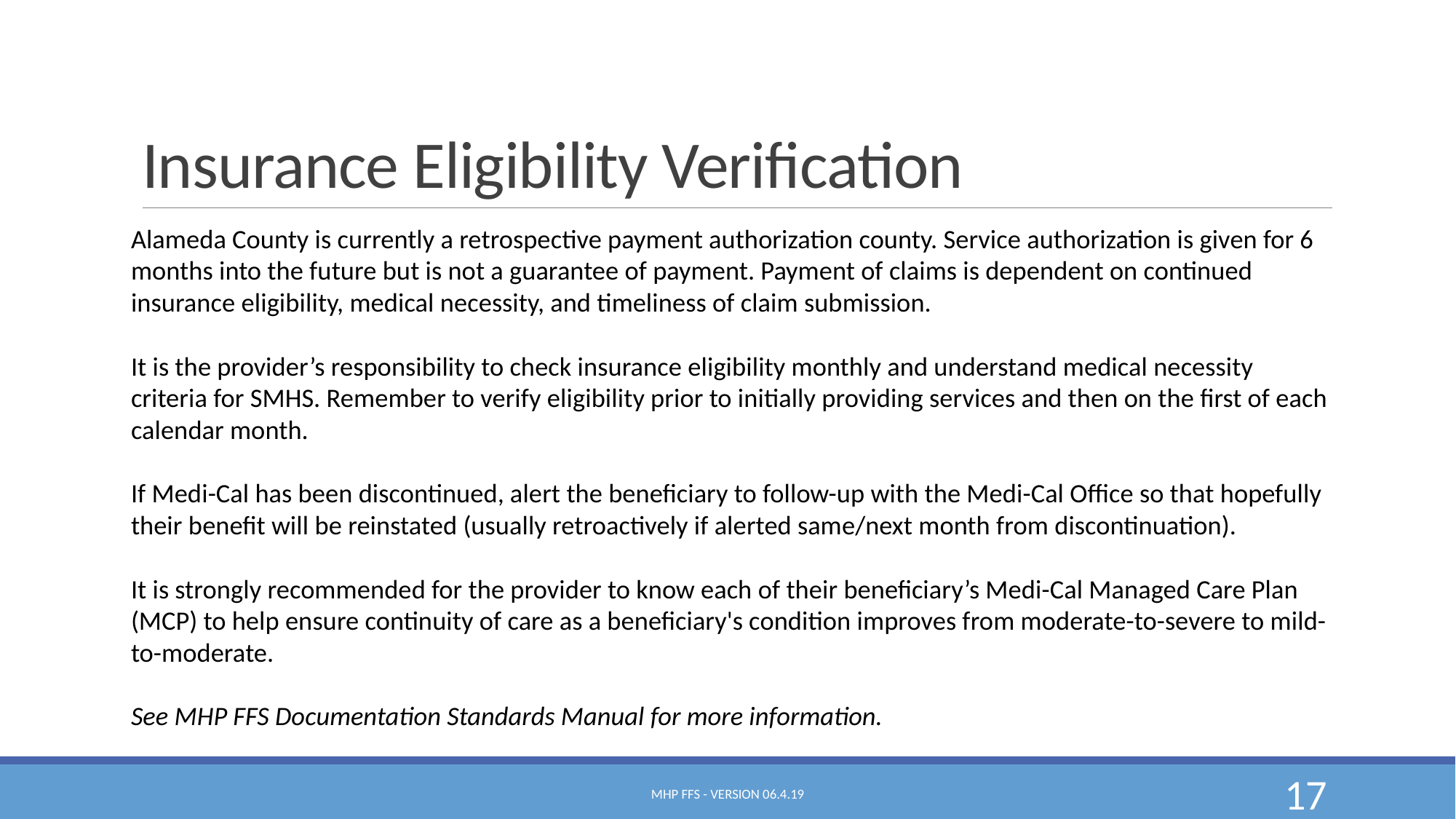

# Insurance Eligibility Verification
Alameda County is currently a retrospective payment authorization county. Service authorization is given for 6 months into the future but is not a guarantee of payment. Payment of claims is dependent on continued insurance eligibility, medical necessity, and timeliness of claim submission.

It is the provider’s responsibility to check insurance eligibility monthly and understand medical necessity criteria for SMHS. Remember to verify eligibility prior to initially providing services and then on the first of each calendar month.

If Medi-Cal has been discontinued, alert the beneficiary to follow-up with the Medi-Cal Office so that hopefully their benefit will be reinstated (usually retroactively if alerted same/next month from discontinuation).
It is strongly recommended for the provider to know each of their beneficiary’s Medi-Cal Managed Care Plan (MCP) to help ensure continuity of care as a beneficiary's condition improves from moderate-to-severe to mild-to-moderate.

See MHP FFS Documentation Standards Manual for more information.
MHP FFS - Version 06.4.19
17